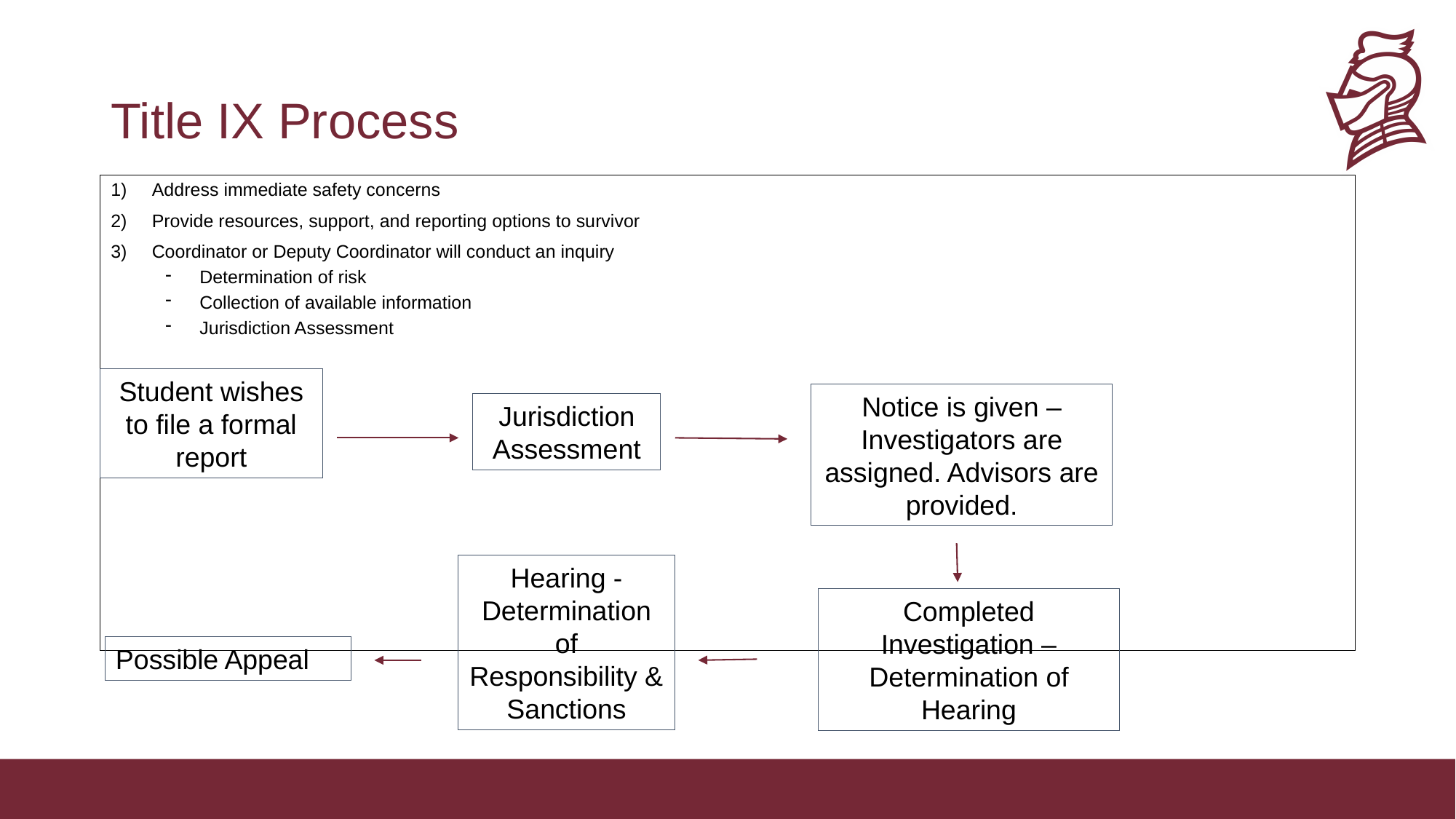

# Title IX Process
Address immediate safety concerns
Provide resources, support, and reporting options to survivor
Coordinator or Deputy Coordinator will conduct an inquiry
Determination of risk
Collection of available information
Jurisdiction Assessment
Student wishes to file a formal report
Notice is given – Investigators are assigned. Advisors are provided.
Jurisdiction Assessment
Hearing - Determination of Responsibility & Sanctions
Completed Investigation – Determination of Hearing
Possible Appeal